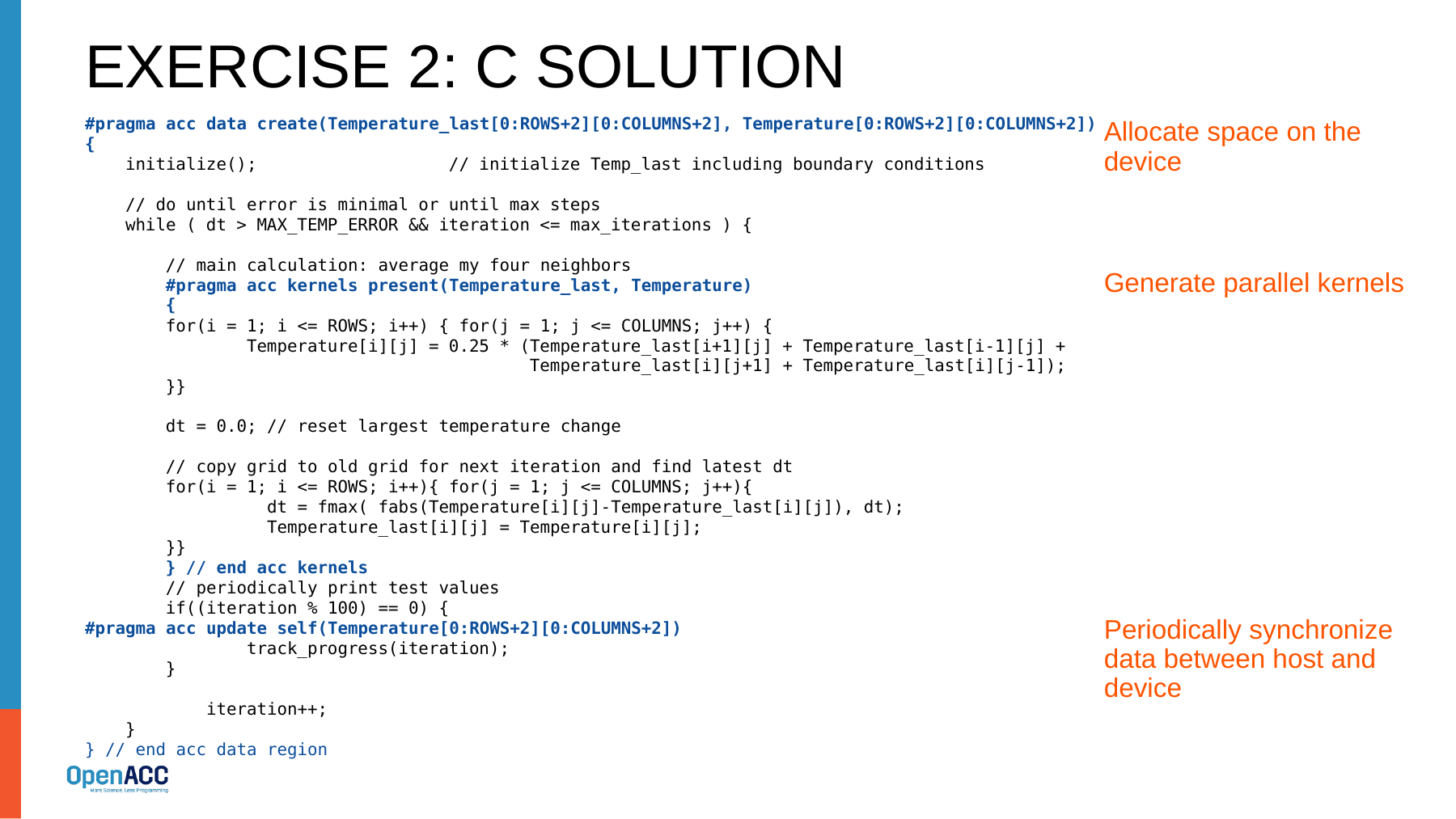

# Exercise 2: C Solution
#pragma acc data create(Temperature_last[0:ROWS+2][0:COLUMNS+2], Temperature[0:ROWS+2][0:COLUMNS+2])
{
    initialize();                   // initialize Temp_last including boundary conditions

    // do until error is minimal or until max steps
    while ( dt > MAX_TEMP_ERROR && iteration <= max_iterations ) {

        // main calculation: average my four neighbors
        #pragma acc kernels present(Temperature_last, Temperature)
        {
        for(i = 1; i <= ROWS; i++) { for(j = 1; j <= COLUMNS; j++) {
                Temperature[i][j] = 0.25 * (Temperature_last[i+1][j] + Temperature_last[i-1][j] +
                                            Temperature_last[i][j+1] + Temperature_last[i][j-1]);
        }}

        dt = 0.0; // reset largest temperature change

        // copy grid to old grid for next iteration and find latest dt
        for(i = 1; i <= ROWS; i++){ for(j = 1; j <= COLUMNS; j++){
	      dt = fmax( fabs(Temperature[i][j]-Temperature_last[i][j]), dt);
	      Temperature_last[i][j] = Temperature[i][j];
        }}
        } // end acc kernels
        // periodically print test values
        if((iteration % 100) == 0) {
#pragma acc update self(Temperature[0:ROWS+2][0:COLUMNS+2])
 	    track_progress(iteration);
        }

	iteration++;
    }
} // end acc data region
Allocate space on the device
Generate parallel kernels
Periodically synchronize data between host and device